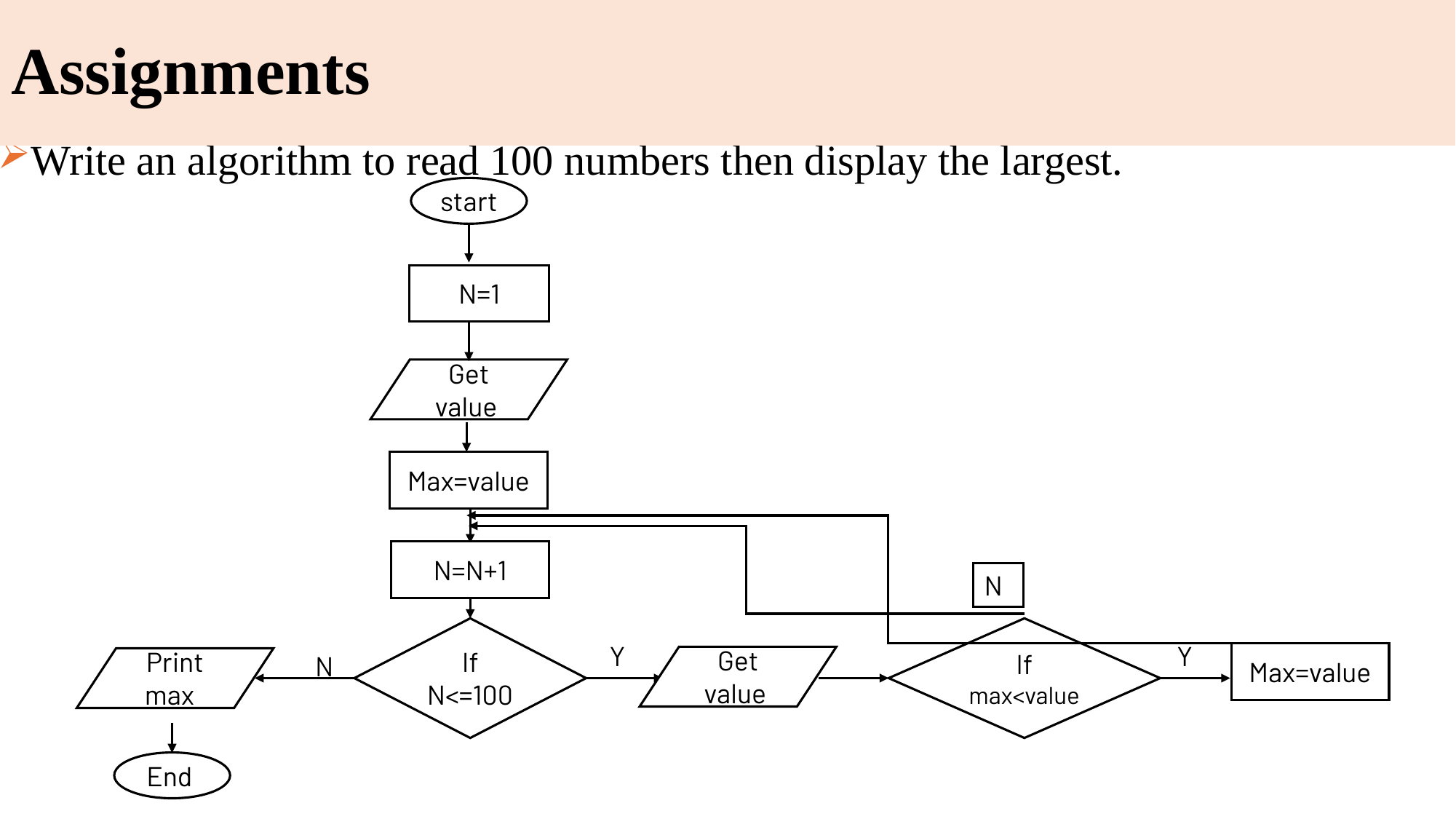

# Assignments
Write an algorithm to read 100 numbers then display the largest.

start
N=1
Get value
Max=value
N=N+1
N
If N<=100
If max<value
Y
Y
Max=value
N
Get value
Print max
End